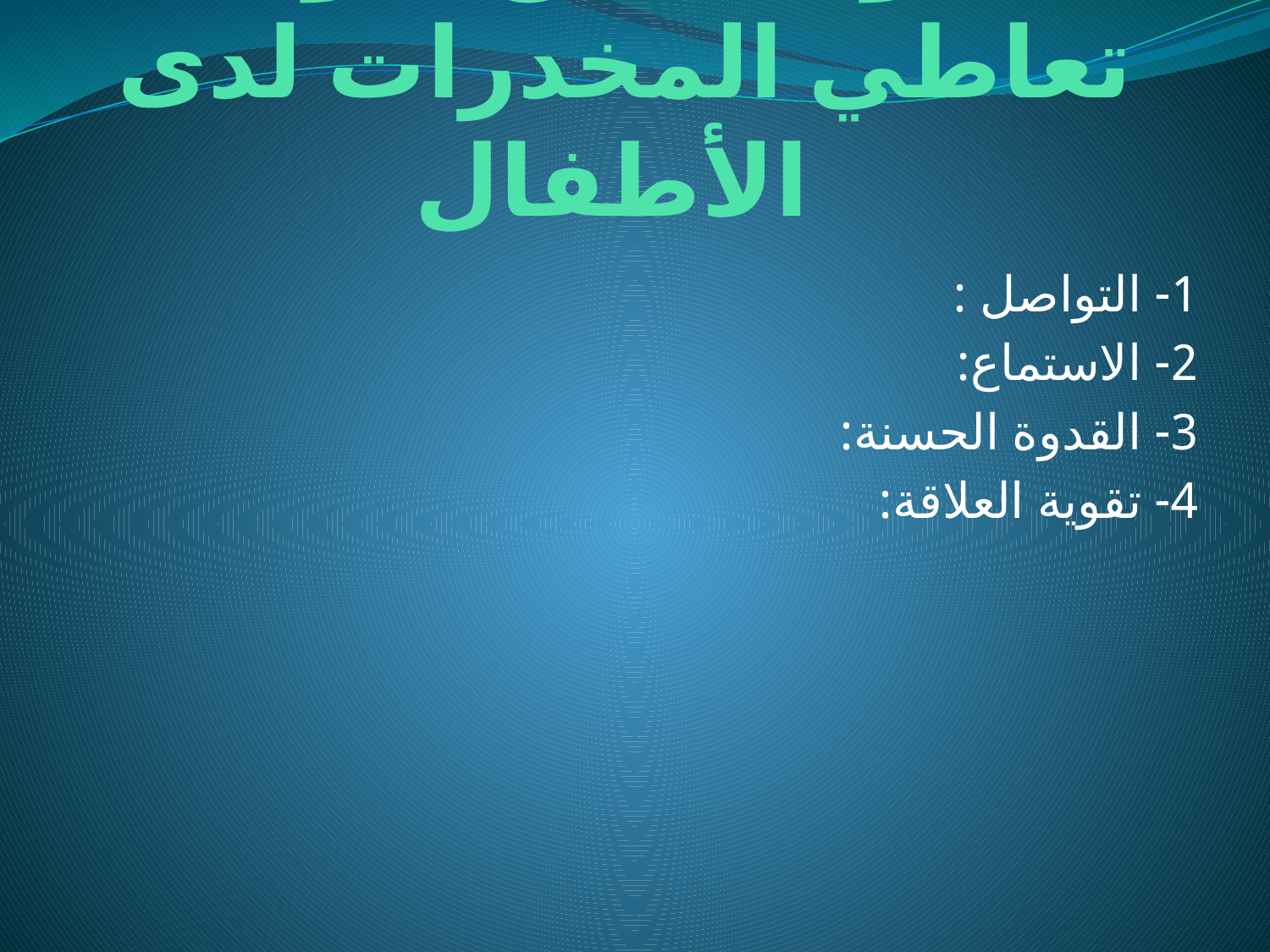

# الوقاية من سوء تعاطي المخدرات لدى الأطفال
1- التواصل :
2- الاستماع:
3- القدوة الحسنة:
4- تقوية العلاقة: